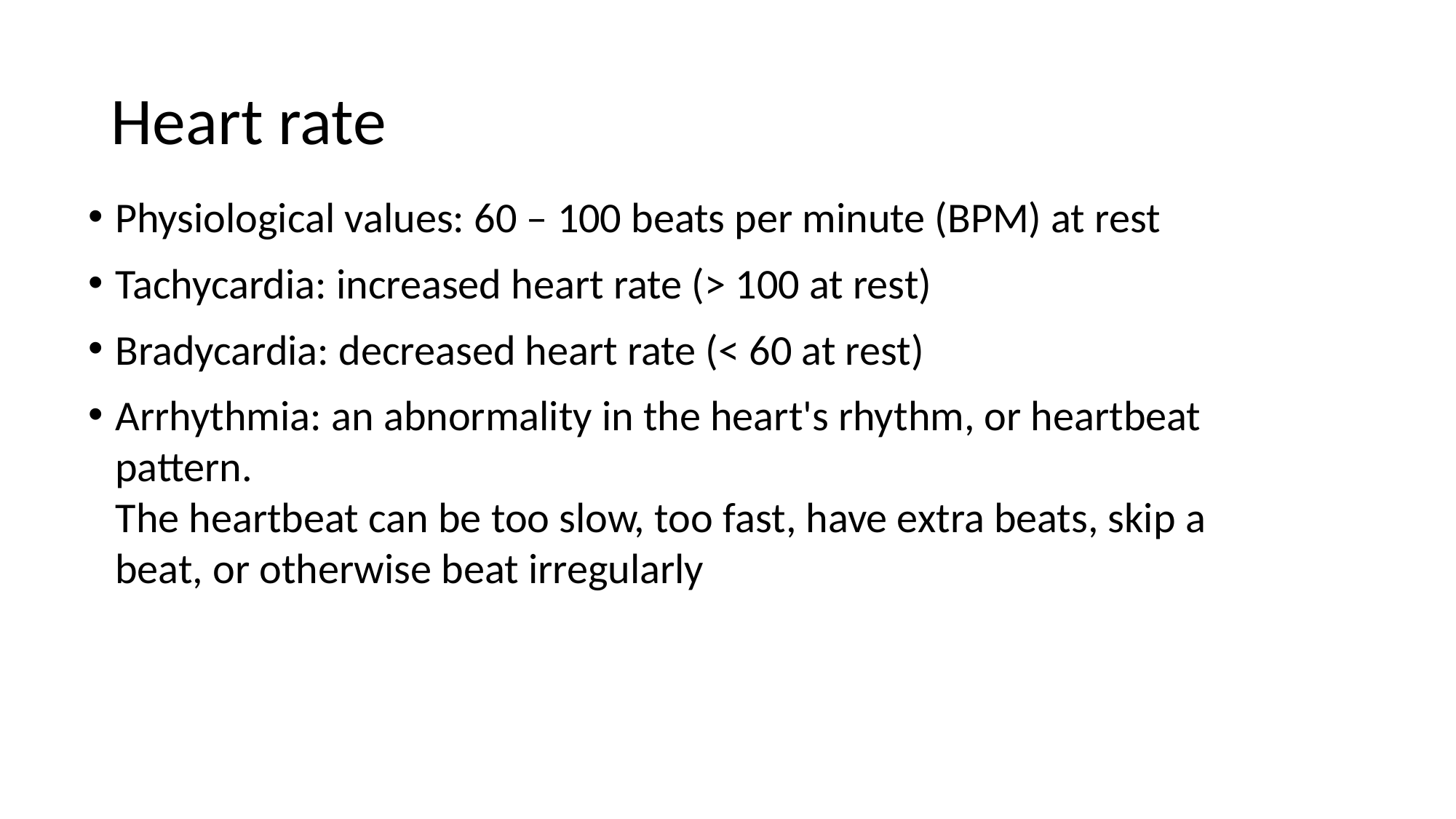

# Heart rate
Physiological values: 60 – 100 beats per minute (BPM) at rest
Tachycardia: increased heart rate (> 100 at rest)
Bradycardia: decreased heart rate (< 60 at rest)
Arrhythmia: an abnormality in the heart's rhythm, or heartbeat pattern.
The heartbeat can be too slow, too fast, have extra beats, skip a beat, or otherwise beat irregularly